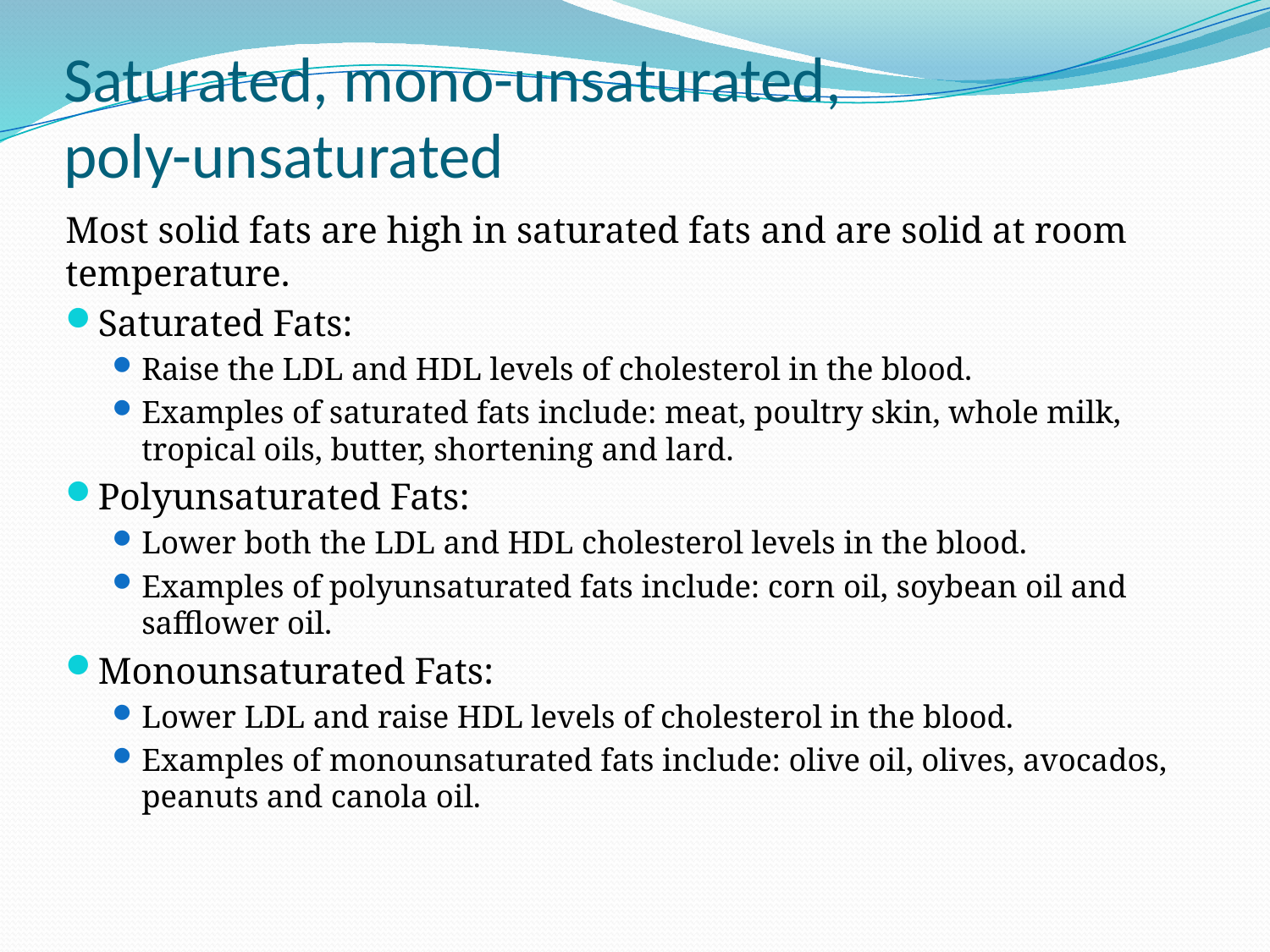

# Saturated, mono-unsaturated, poly-unsaturated
Most solid fats are high in saturated fats and are solid at room temperature.
Saturated Fats:
Raise the LDL and HDL levels of cholesterol in the blood.
Examples of saturated fats include: meat, poultry skin, whole milk, tropical oils, butter, shortening and lard.
Polyunsaturated Fats:
Lower both the LDL and HDL cholesterol levels in the blood.
Examples of polyunsaturated fats include: corn oil, soybean oil and safflower oil.
Monounsaturated Fats:
Lower LDL and raise HDL levels of cholesterol in the blood.
Examples of monounsaturated fats include: olive oil, olives, avocados, peanuts and canola oil.